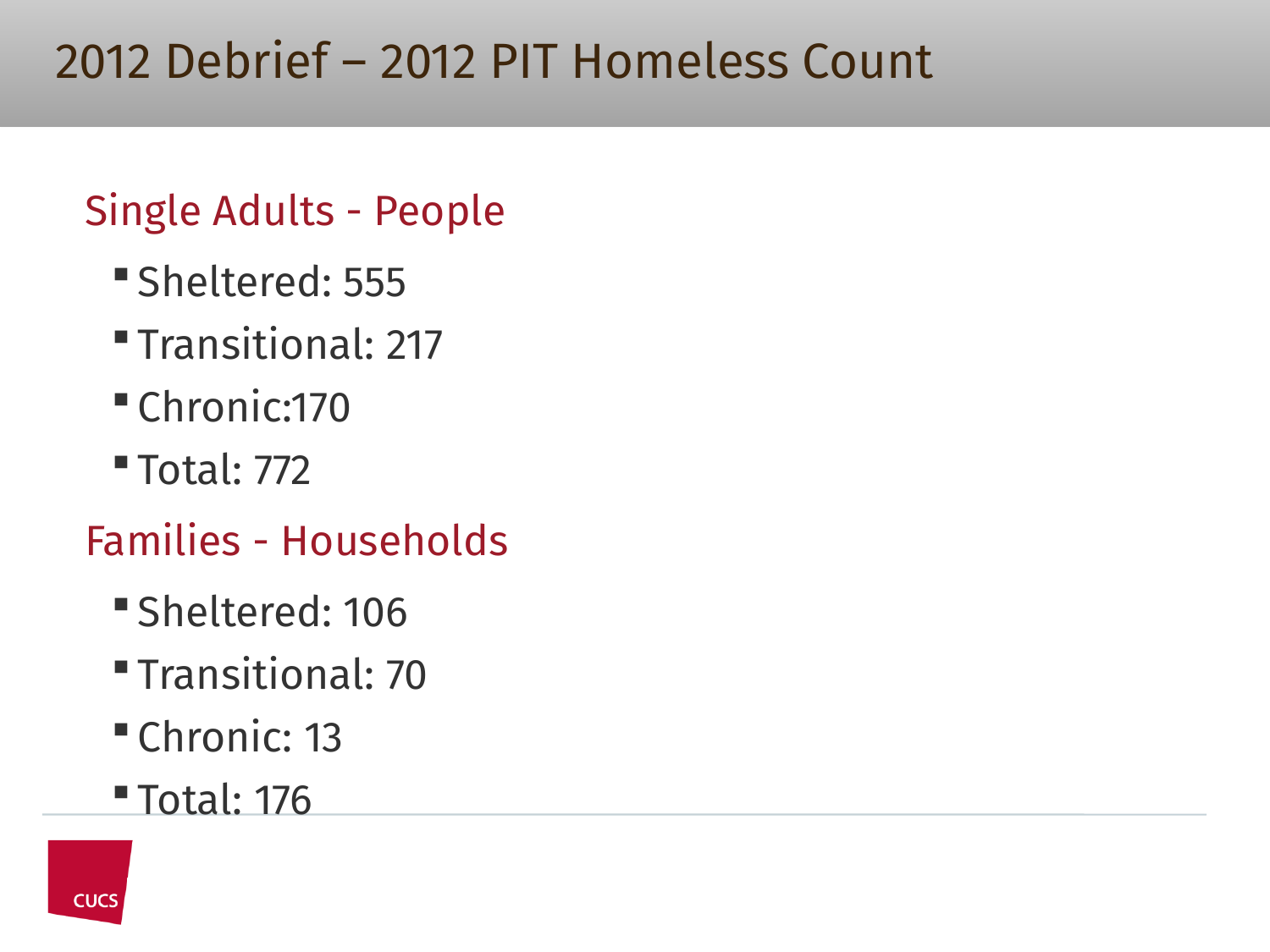

# 2012 Debrief – 2012 PIT Homeless Count
Single Adults - People
Sheltered: 555
Transitional: 217
Chronic:170
Total: 772
Families - Households
Sheltered: 106
Transitional: 70
Chronic: 13
Total: 176